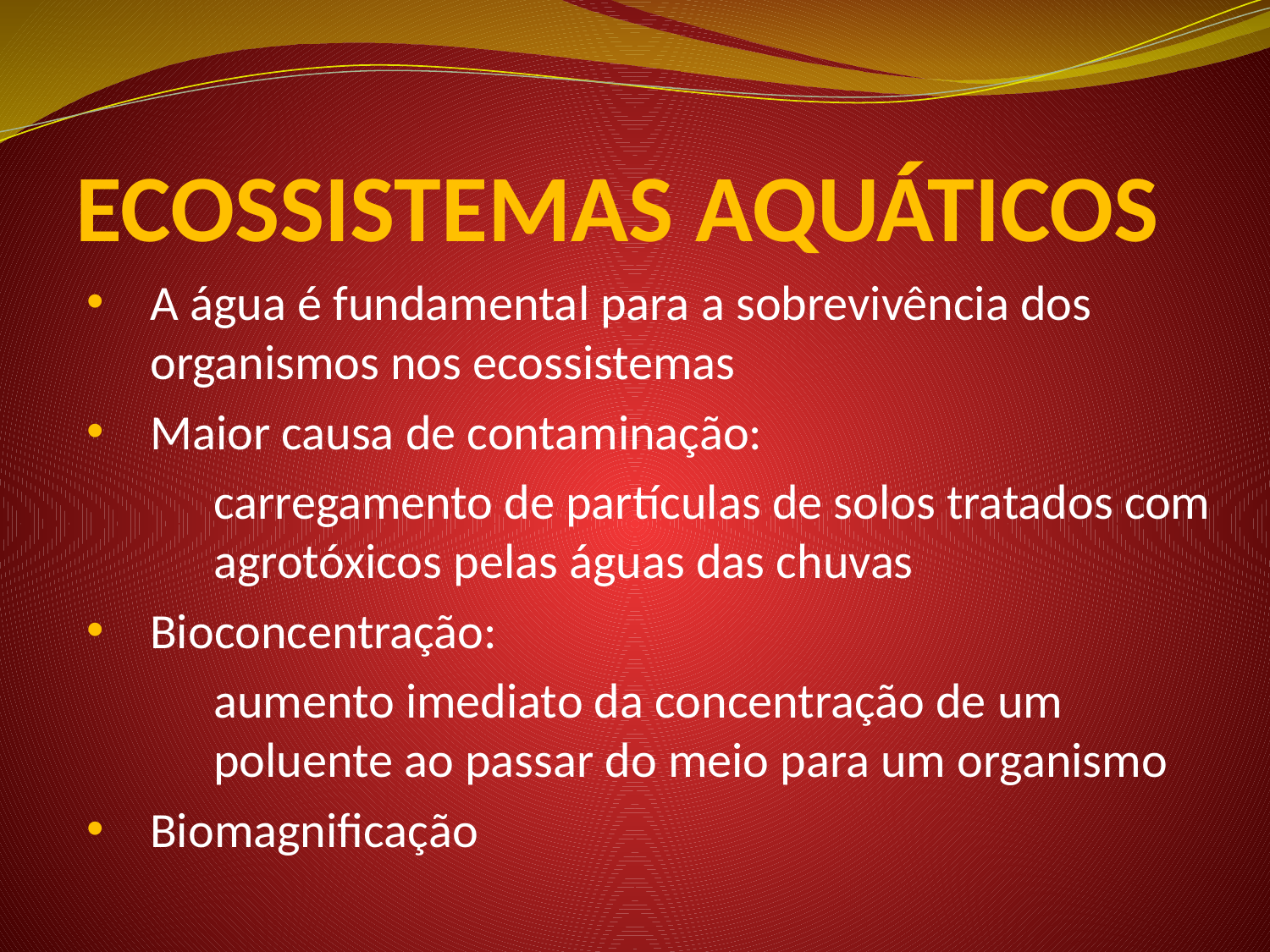

# ECOSSISTEMAS AQUÁTICOS
A água é fundamental para a sobrevivência dos organismos nos ecossistemas
Maior causa de contaminação:
	carregamento de partículas de solos tratados com agrotóxicos pelas águas das chuvas
Bioconcentração:
	aumento imediato da concentração de um poluente ao passar do meio para um organismo
Biomagnificação